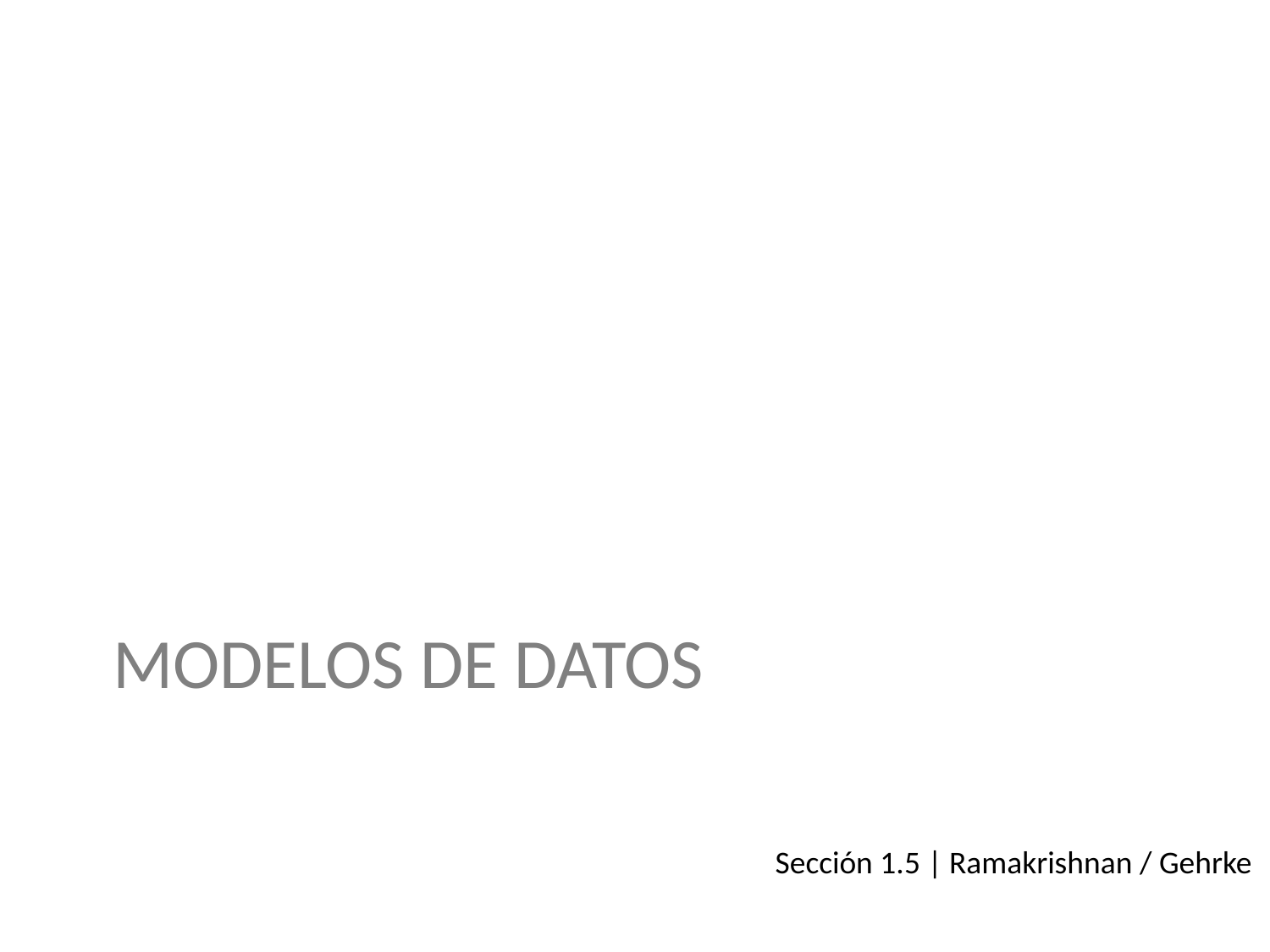

# Modelos de datos
Sección 1.5 | Ramakrishnan / Gehrke